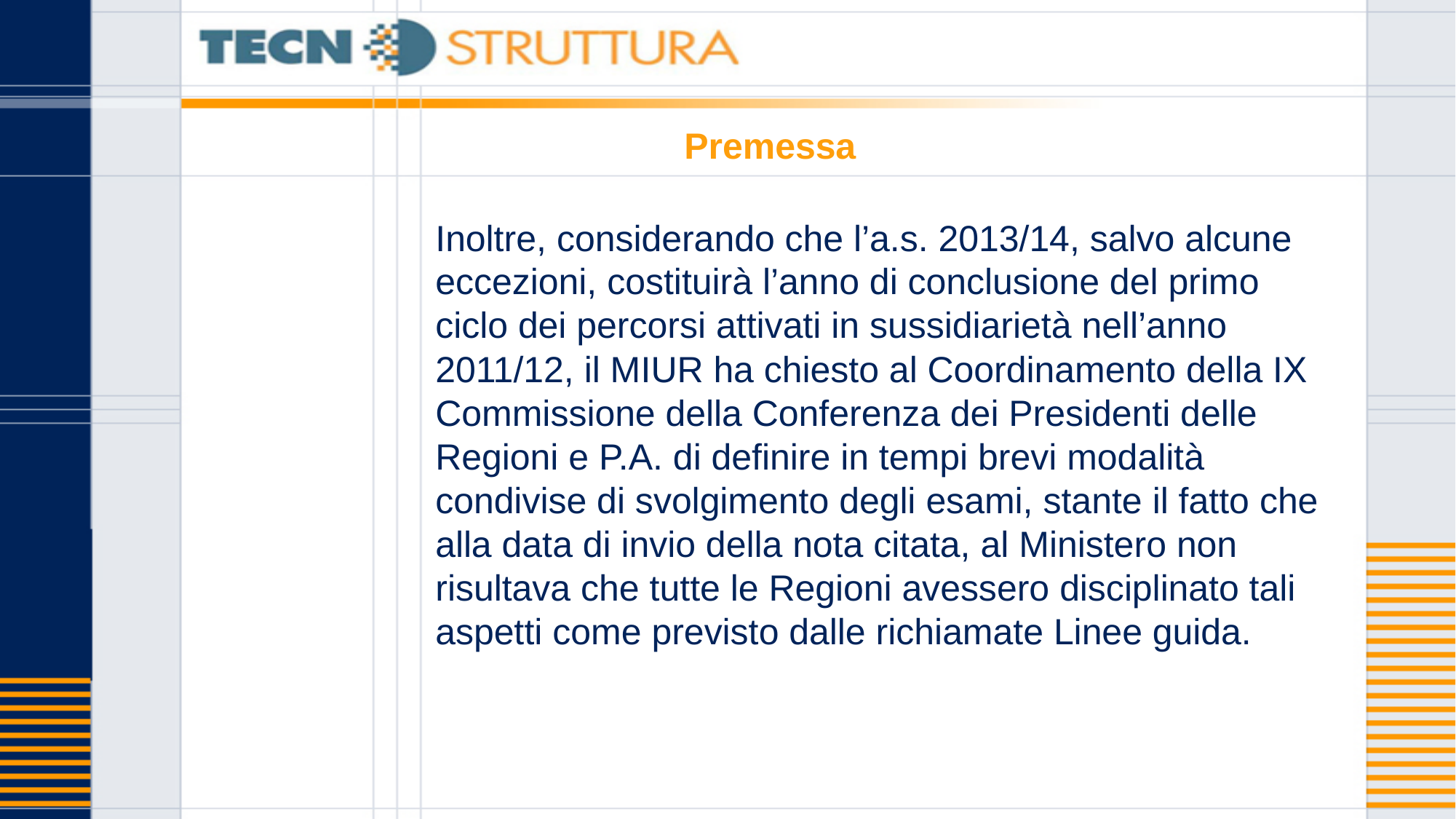

# Premessa
Inoltre, considerando che l’a.s. 2013/14, salvo alcune eccezioni, costituirà l’anno di conclusione del primo ciclo dei percorsi attivati in sussidiarietà nell’anno 2011/12, il MIUR ha chiesto al Coordinamento della IX Commissione della Conferenza dei Presidenti delle Regioni e P.A. di definire in tempi brevi modalità condivise di svolgimento degli esami, stante il fatto che alla data di invio della nota citata, al Ministero non risultava che tutte le Regioni avessero disciplinato tali aspetti come previsto dalle richiamate Linee guida.